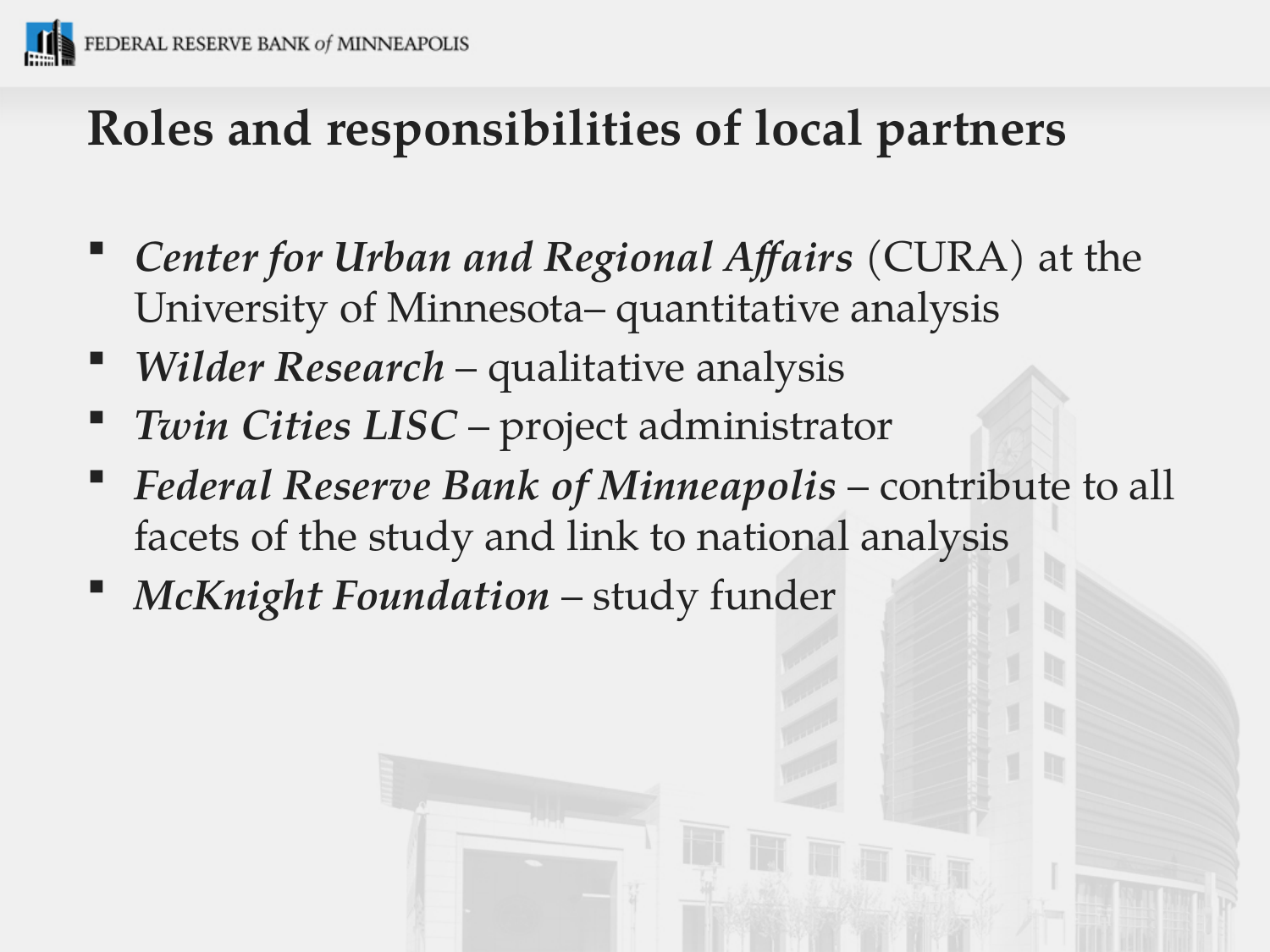

# Roles and responsibilities of local partners
Center for Urban and Regional Affairs (CURA) at the University of Minnesota– quantitative analysis
Wilder Research – qualitative analysis
Twin Cities LISC – project administrator
Federal Reserve Bank of Minneapolis – contribute to all facets of the study and link to national analysis
McKnight Foundation – study funder